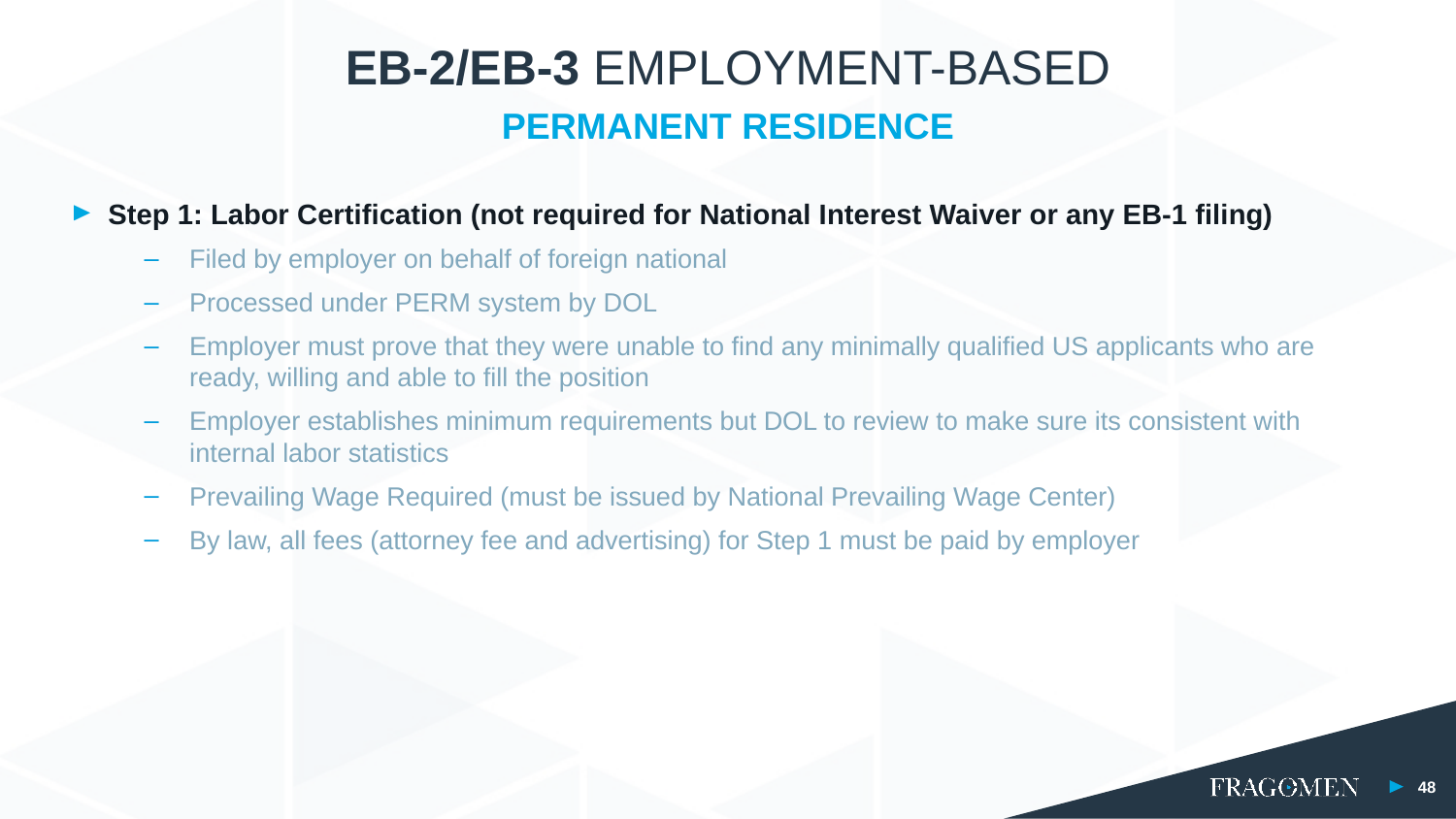

EB-2/EB-3 EMPLOYMENT-BASED

PERMANENT RESIDENCE

Step 1: Labor Certification (not required for National Interest Waiver or any EB-1 filing)
Filed by employer on behalf of foreign national
Processed under PERM system by DOL
Employer must prove that they were unable to find any minimally qualified US applicants who are ready, willing and able to fill the position
Employer establishes minimum requirements but DOL to review to make sure its consistent with internal labor statistics
Prevailing Wage Required (must be issued by National Prevailing Wage Center)
By law, all fees (attorney fee and advertising) for Step 1 must be paid by employer